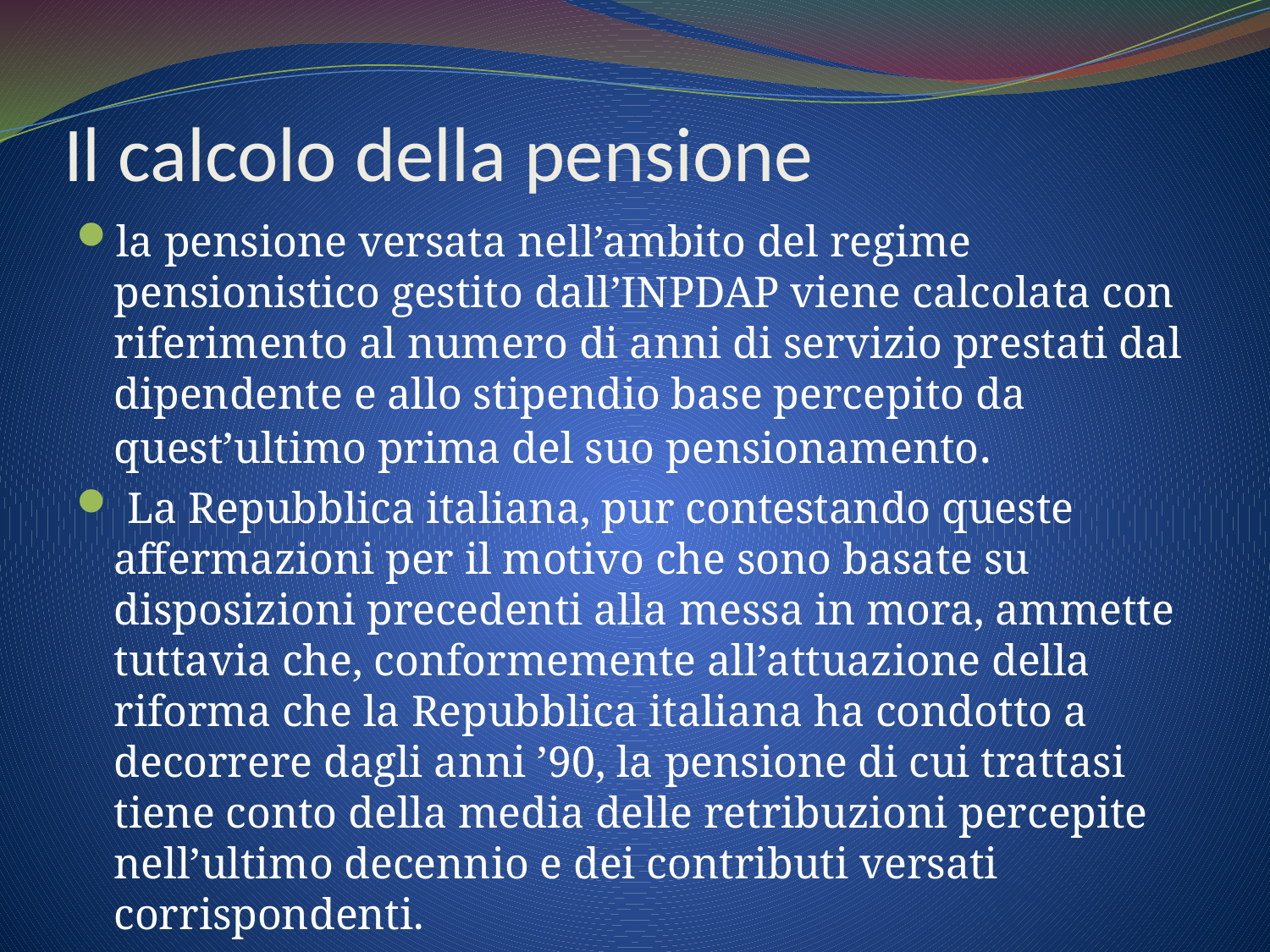

# Il calcolo della pensione
la pensione versata nell’ambito del regime pensionistico gestito dall’INPDAP viene calcolata con riferimento al numero di anni di servizio prestati dal dipendente e allo stipendio base percepito da quest’ultimo prima del suo pensionamento.
 La Repubblica italiana, pur contestando queste affermazioni per il motivo che sono basate su disposizioni precedenti alla messa in mora, ammette tuttavia che, conformemente all’attuazione della riforma che la Repubblica italiana ha condotto a decorrere dagli anni ’90, la pensione di cui trattasi tiene conto della media delle retribuzioni percepite nell’ultimo decennio e dei contributi versati corrispondenti.